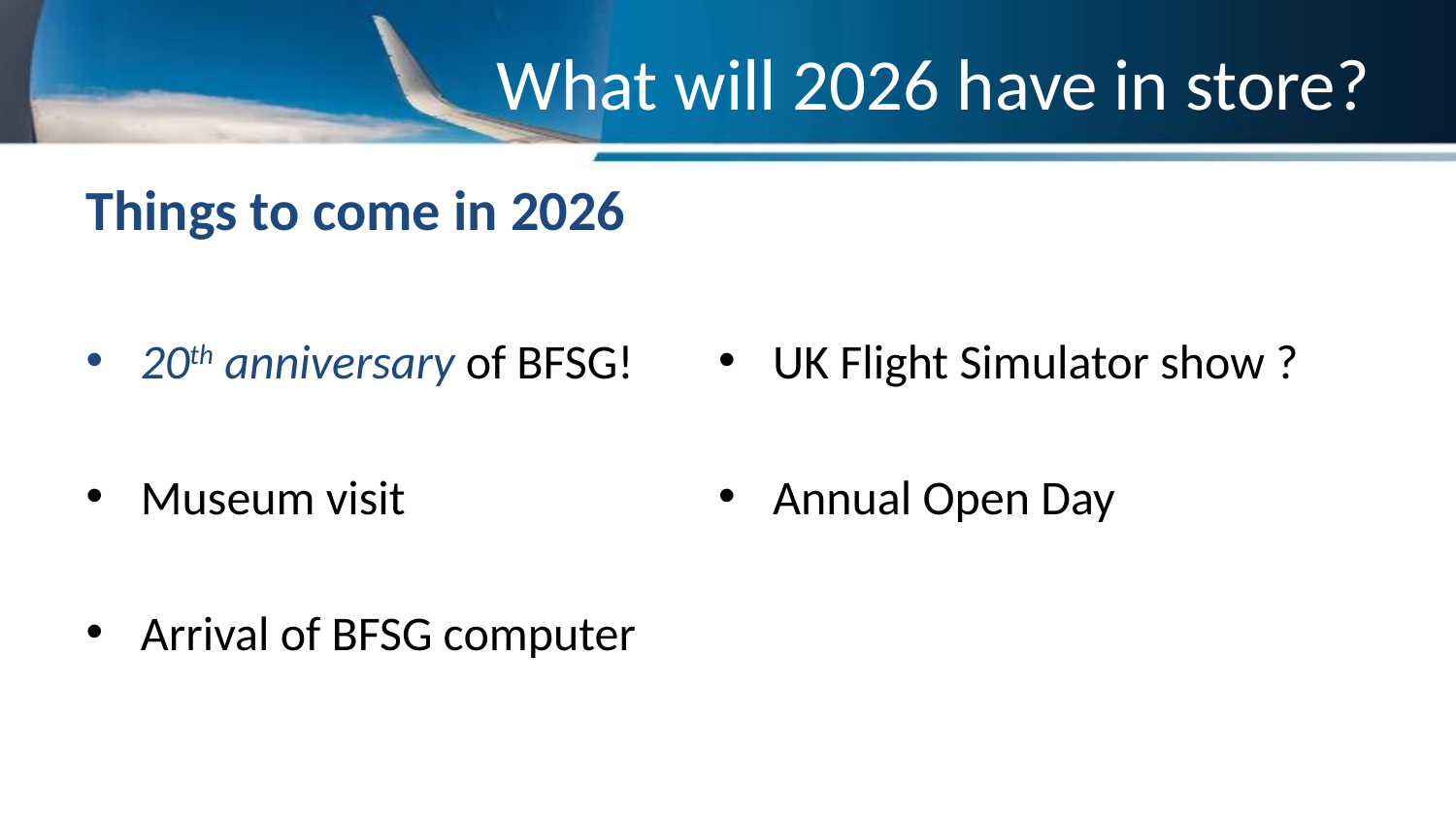

# What will 2026 have in store?

UK Flight Simulator show ?

Annual Open Day
Things to come in 2026

20th anniversary of BFSG!

Museum visit

Arrival of BFSG computer